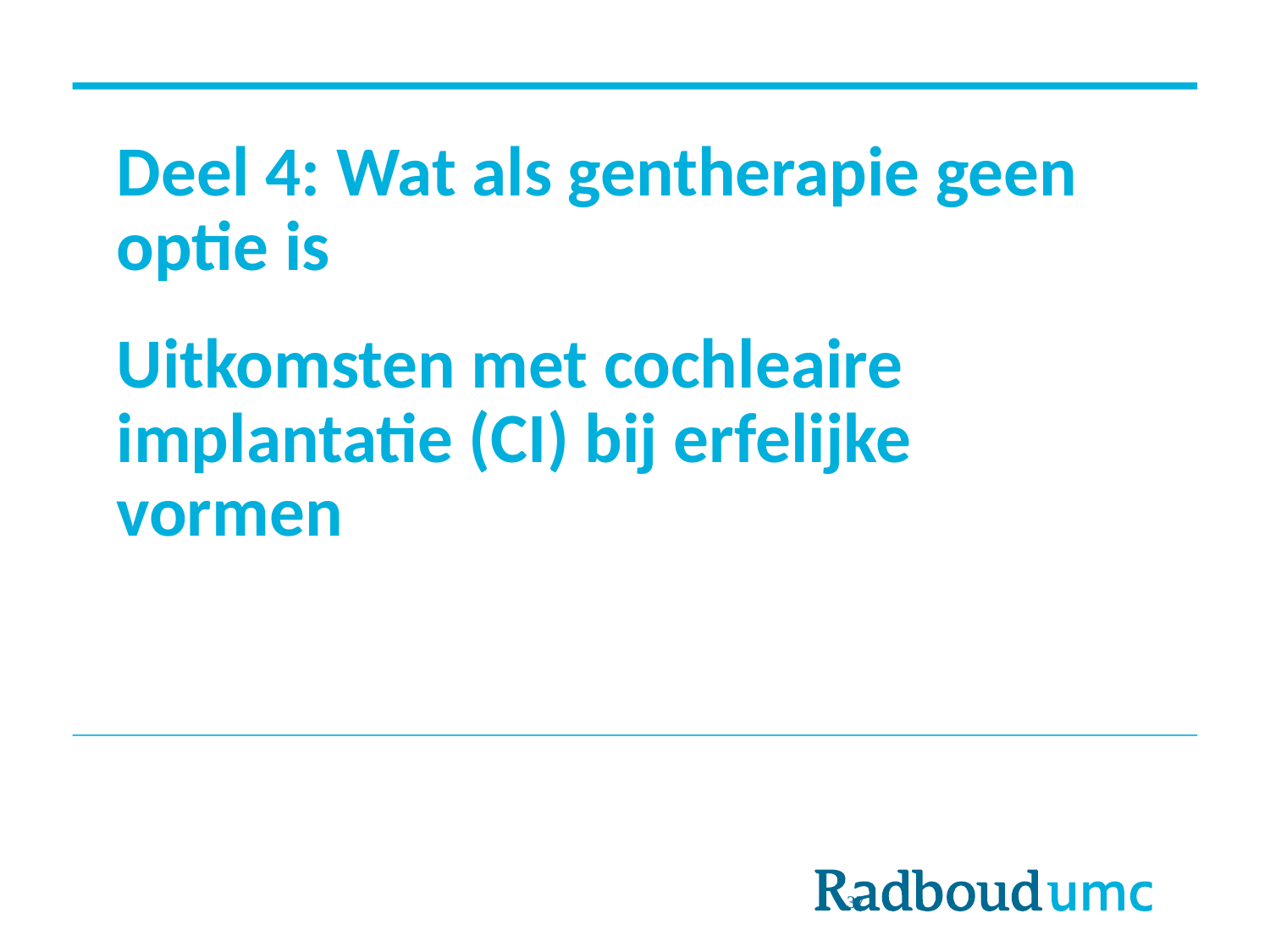

# Deel 4: Wat als gentherapie geen optie is
Uitkomsten met cochleaire implantatie (CI) bij erfelijke vormen

	37